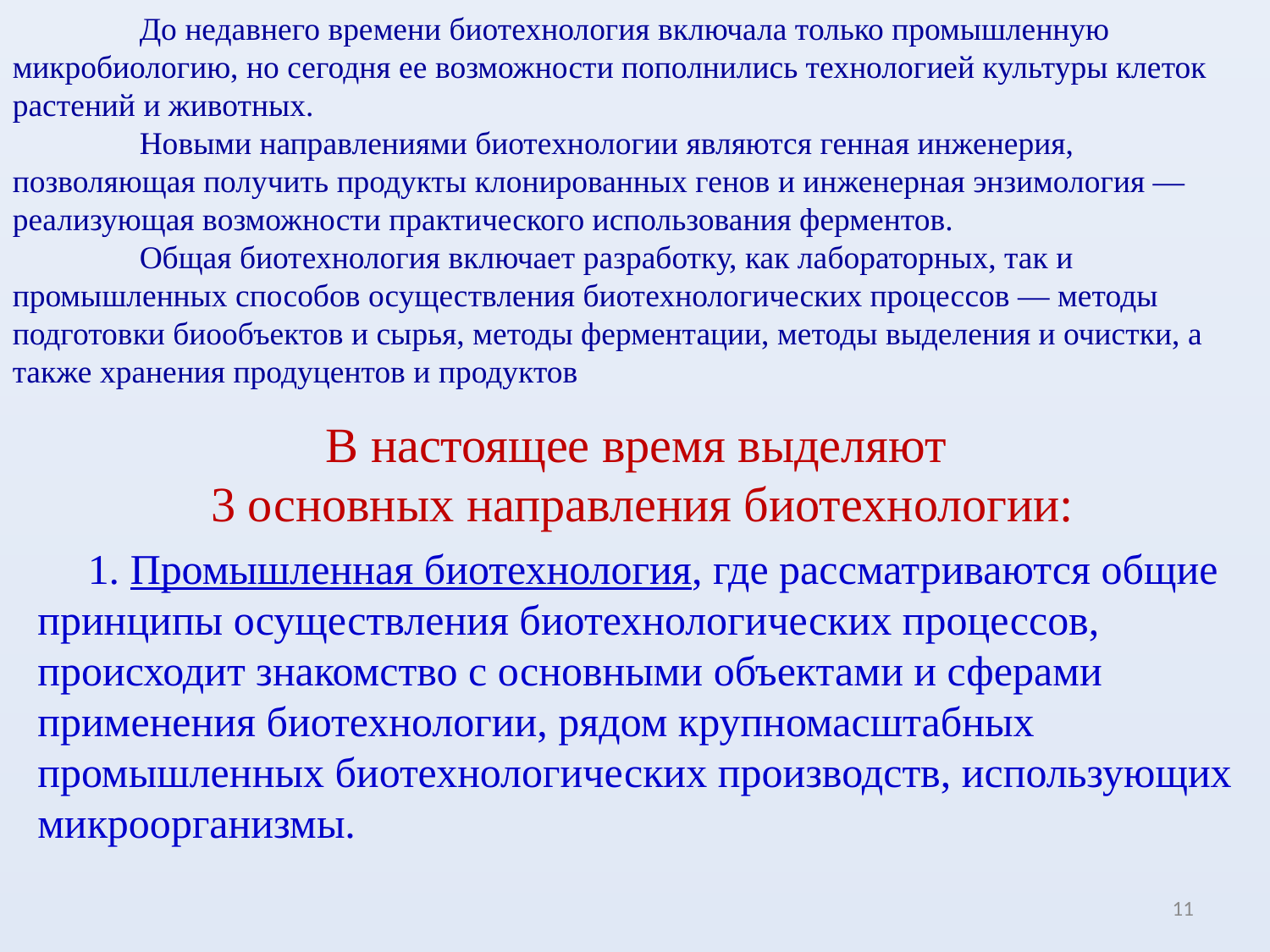

До недавнего времени биотехнология включала только промышленную микробиологию, но сегодня ее возможности пополнились технологией культуры клеток растений и животных.
	Новыми направлениями биотехнологии являются генная инженерия, позволяющая получить продукты клонированных генов и инженерная энзимология — реализующая возможности практического использования ферментов.
	Общая биотехнология включает разработку, как лабораторных, так и промышленных способов осуществления биотехнологических процессов — методы подготовки биообъектов и сырья, методы ферментации, методы выделения и очистки, а также хранения продуцентов и продуктов
# В настоящее время выделяют 3 основных направления биотехнологии:
1. Промышленная биотехнология, где рассматриваются общие принципы осуществления биотехнологических процессов, происходит знакомство с основными объектами и сферами применения биотехнологии, рядом крупномасштабных промышленных биотехнологических производств, использующих микроорганизмы.

11